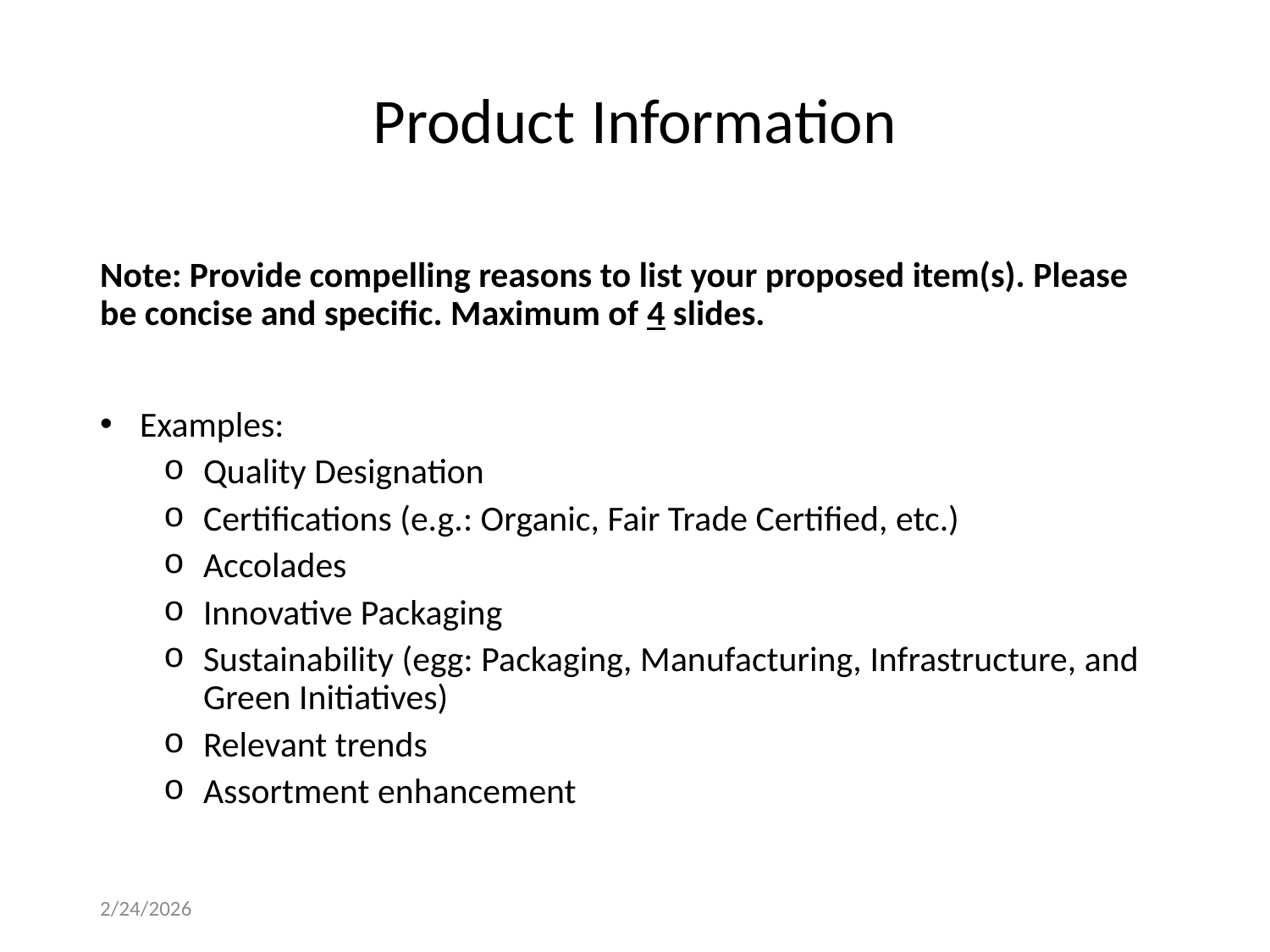

# Product Information

Note: Provide compelling reasons to list your proposed item(s). Please be concise and specific. Maximum of 4 slides.

Examples:
Quality Designation
Certifications (e.g.: Organic, Fair Trade Certified, etc.)
Accolades
Innovative Packaging
Sustainability (egg: Packaging, Manufacturing, Infrastructure, and Green Initiatives)
Relevant trends
Assortment enhancement

2/24/2026